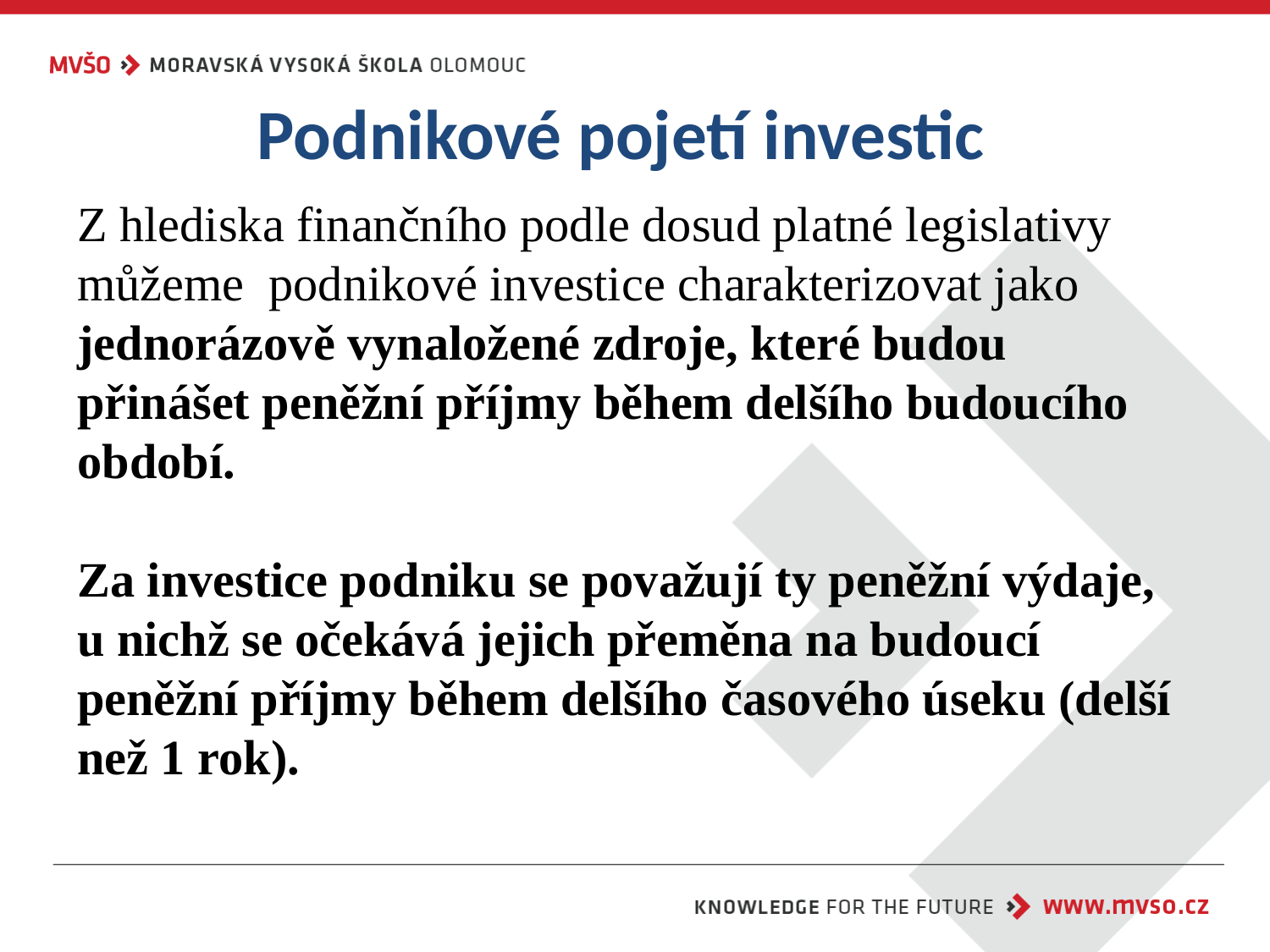

Podnikové pojetí investic
Z hlediska finančního podle dosud platné legislativy můžeme  podnikové investice charakterizovat jako jednorázově vynaložené zdroje, které budou přinášet peněžní příjmy během delšího budoucího období.

Za investice podniku se považují ty peněžní výdaje, u nichž se očekává jejich přeměna na budoucí peněžní příjmy během delšího časového úseku (delší než 1 rok).